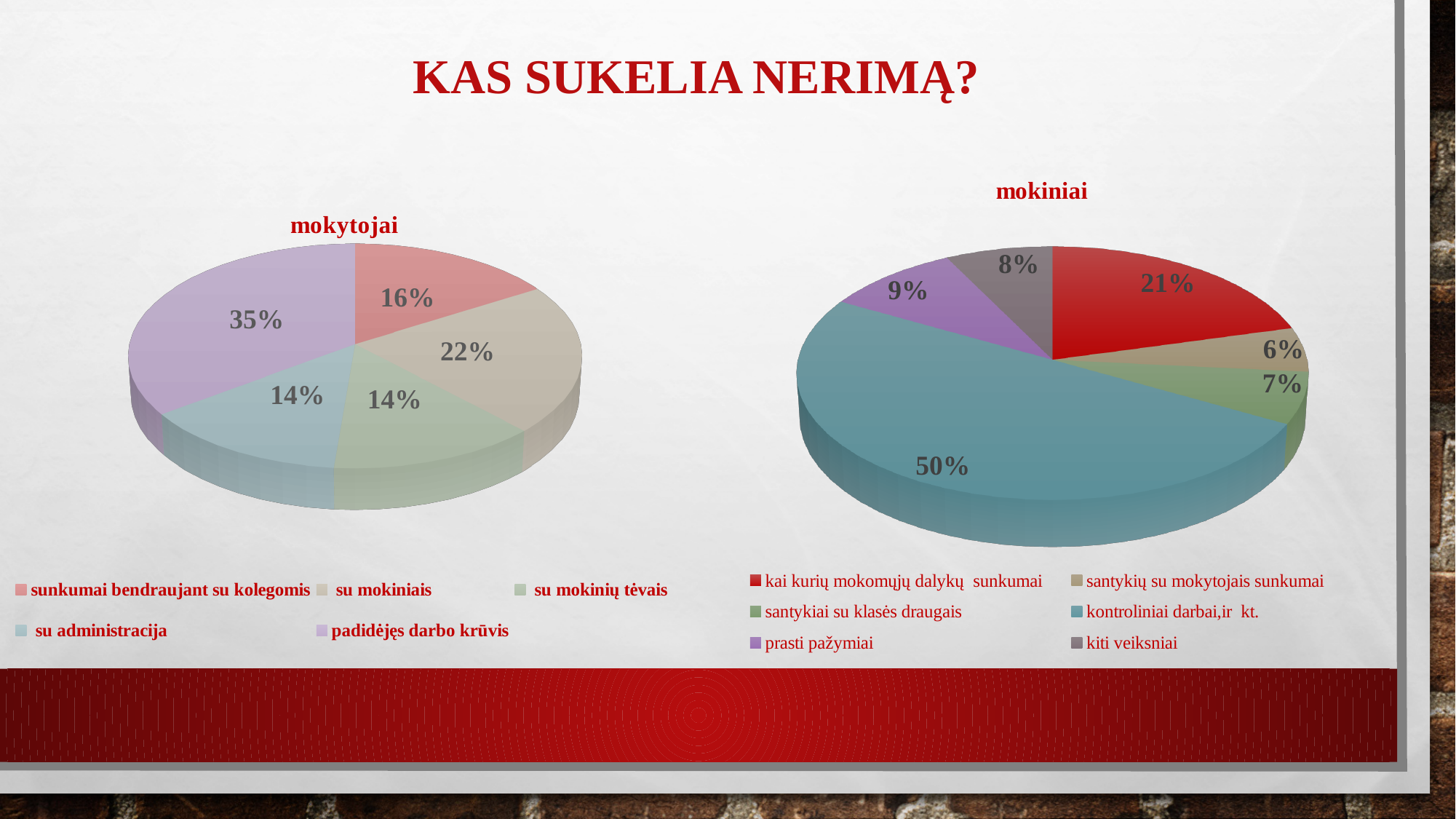

# Kas sukelia nerimą?

[unsupported chart]

[unsupported chart]